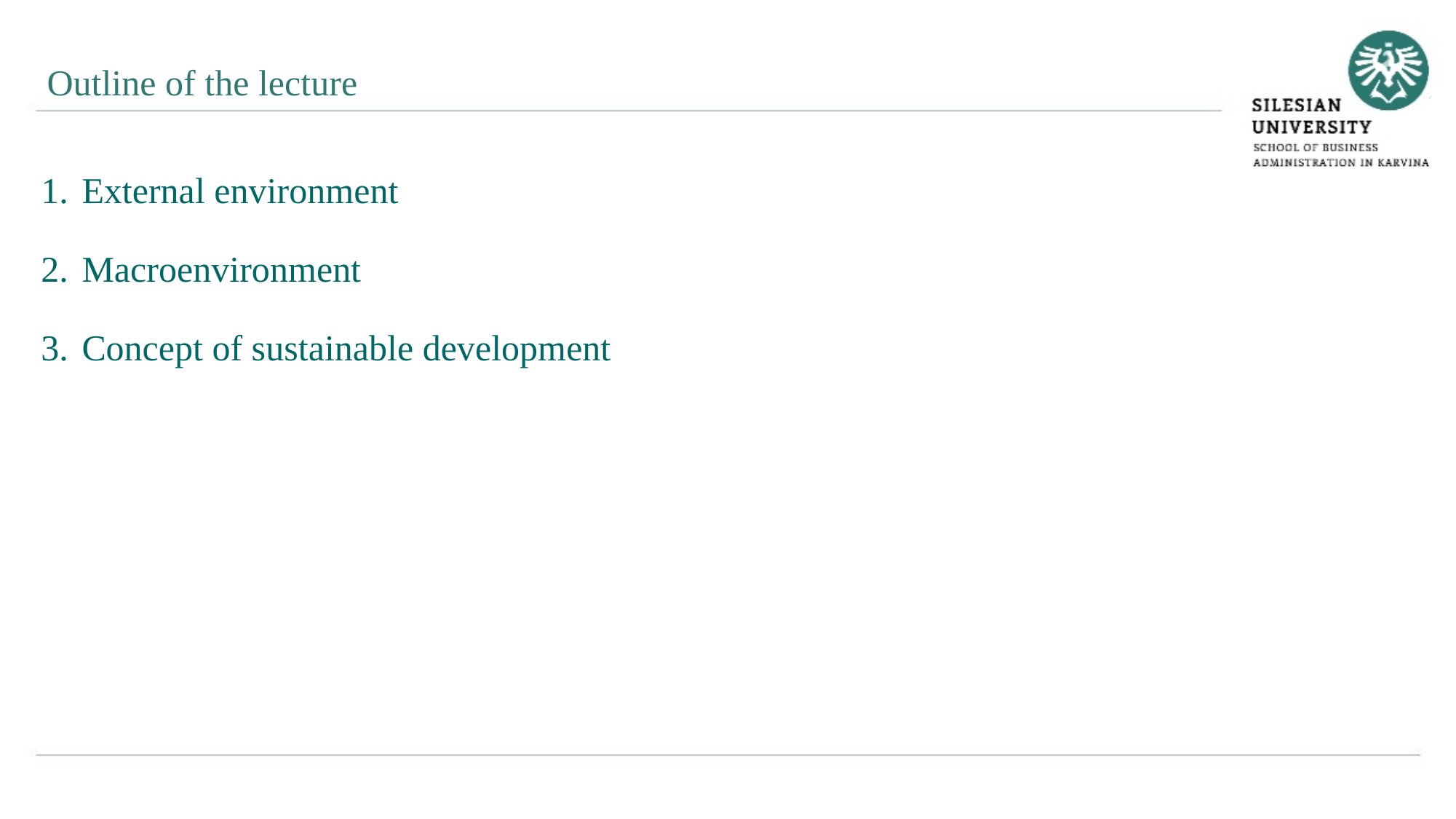

Outline of the lecture
External environment

Macroenvironment

Concept of sustainable development